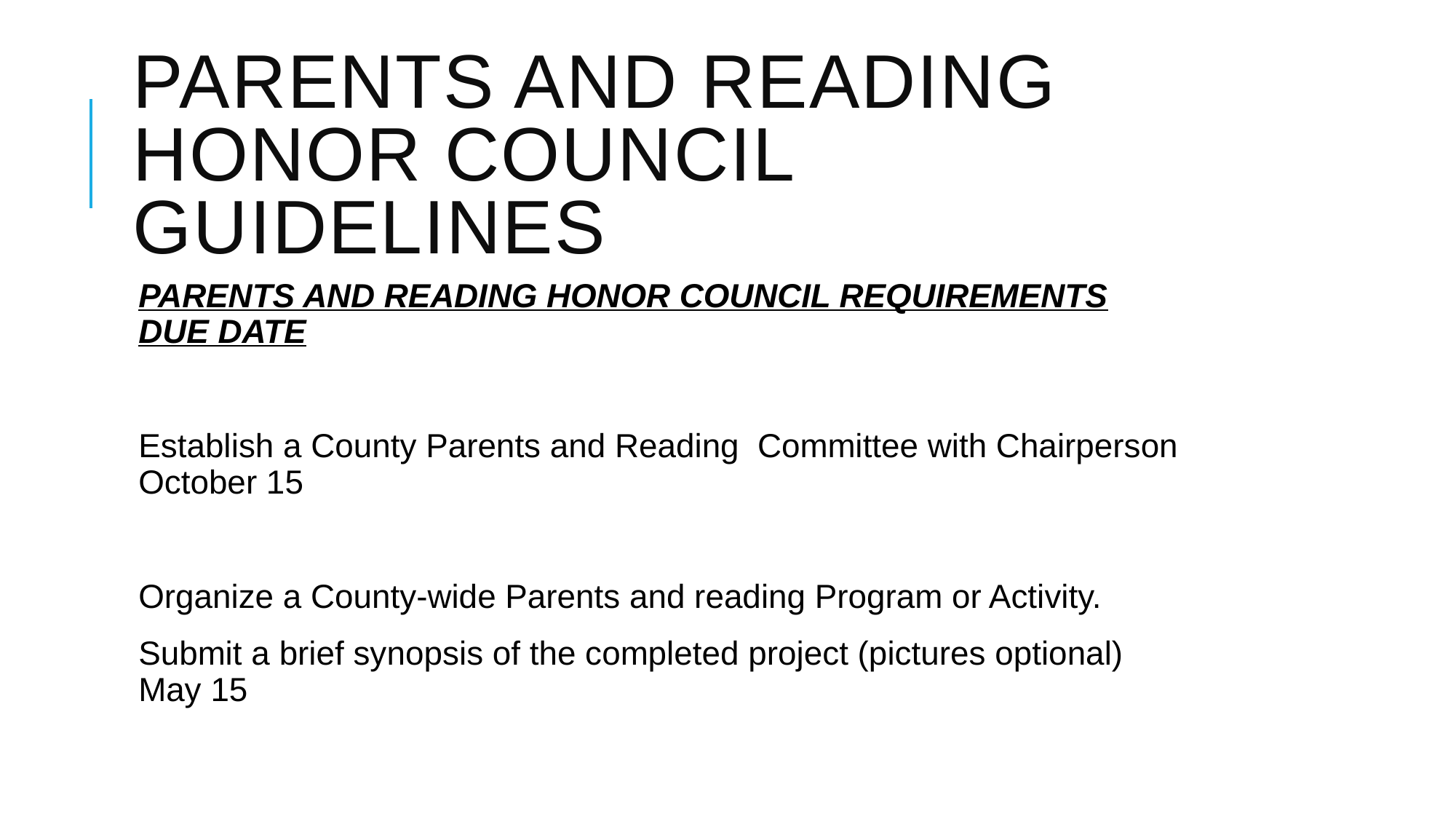

# Parents and Reading Honor Council Guidelines
PARENTS AND READING HONOR COUNCIL REQUIREMENTS		DUE DATE

Establish a County Parents and Reading  Committee with Chairperson	October 15

Organize a County-wide Parents and reading Program or Activity.
Submit a brief synopsis of the completed project (pictures optional)	May 15